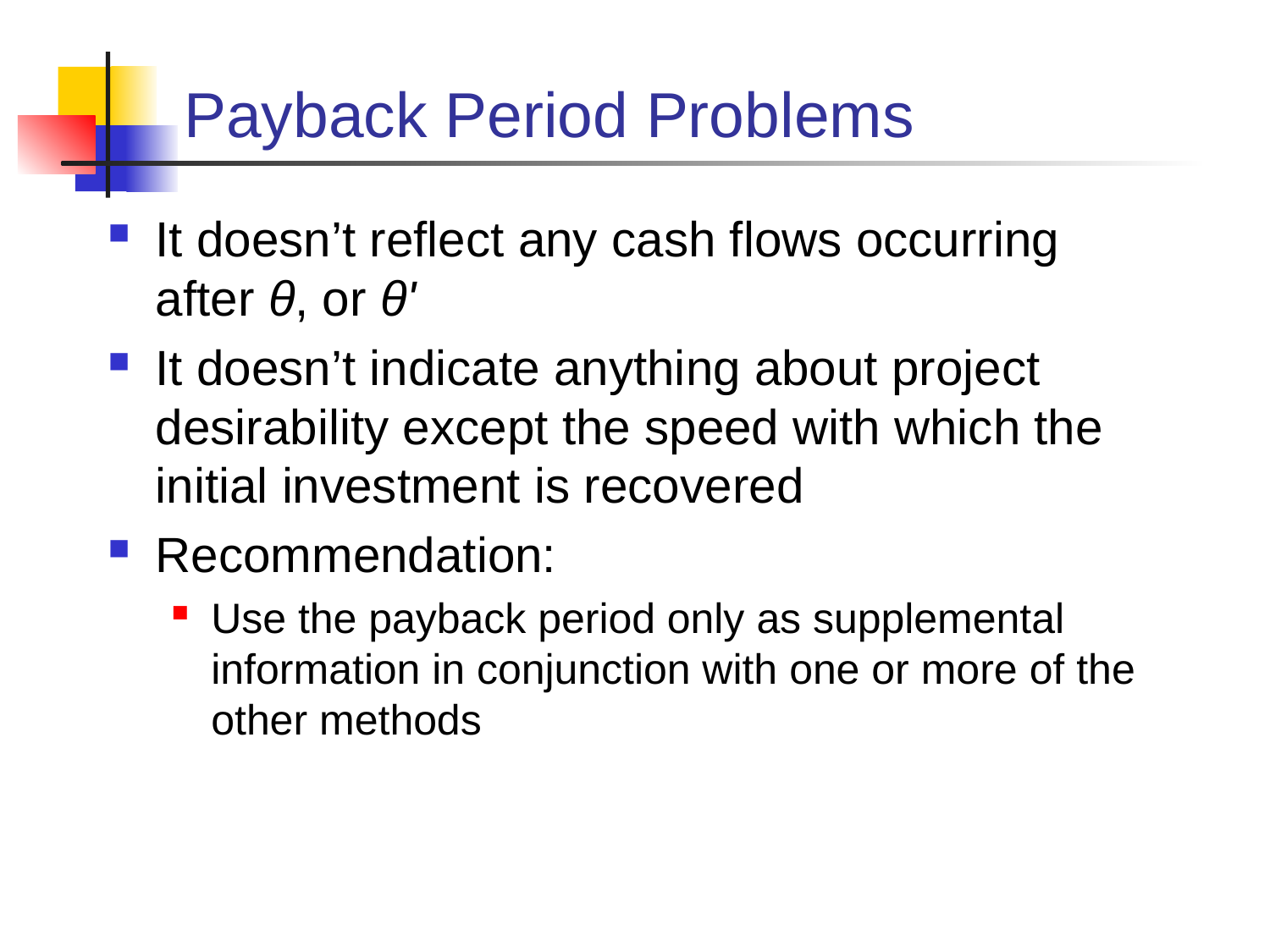

# Payback Period Problems
It doesn’t reflect any cash flows occurring after θ, or θ'
It doesn’t indicate anything about project desirability except the speed with which the initial investment is recovered
Recommendation:
Use the payback period only as supplemental information in conjunction with one or more of the other methods